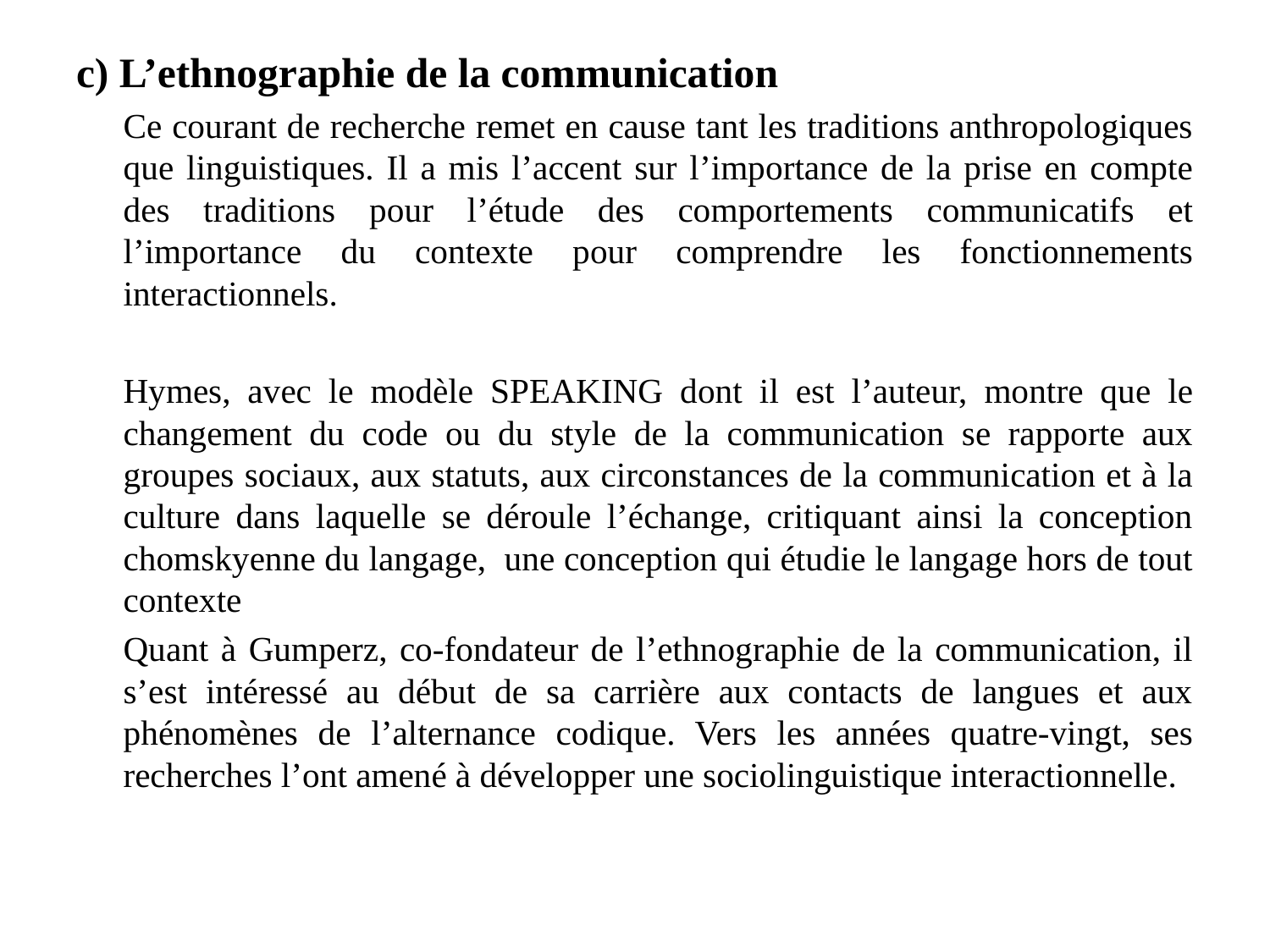

c) L’ethnographie de la communication
		Ce courant de recherche remet en cause tant les traditions anthropologiques que linguistiques. Il a mis l’accent sur l’importance de la prise en compte des traditions pour l’étude des comportements communicatifs et l’importance du contexte pour comprendre les fonctionnements interactionnels.

		Hymes, avec le modèle SPEAKING dont il est l’auteur, montre que le changement du code ou du style de la communication se rapporte aux groupes sociaux, aux statuts, aux circonstances de la communication et à la culture dans laquelle se déroule l’échange, critiquant ainsi la conception chomskyenne du langage,  une conception qui étudie le langage hors de tout contexte
		Quant à Gumperz, co-fondateur de l’ethnographie de la communication, il s’est intéressé au début de sa carrière aux contacts de langues et aux phénomènes de l’alternance codique. Vers les années quatre-vingt, ses recherches l’ont amené à développer une sociolinguistique interactionnelle.